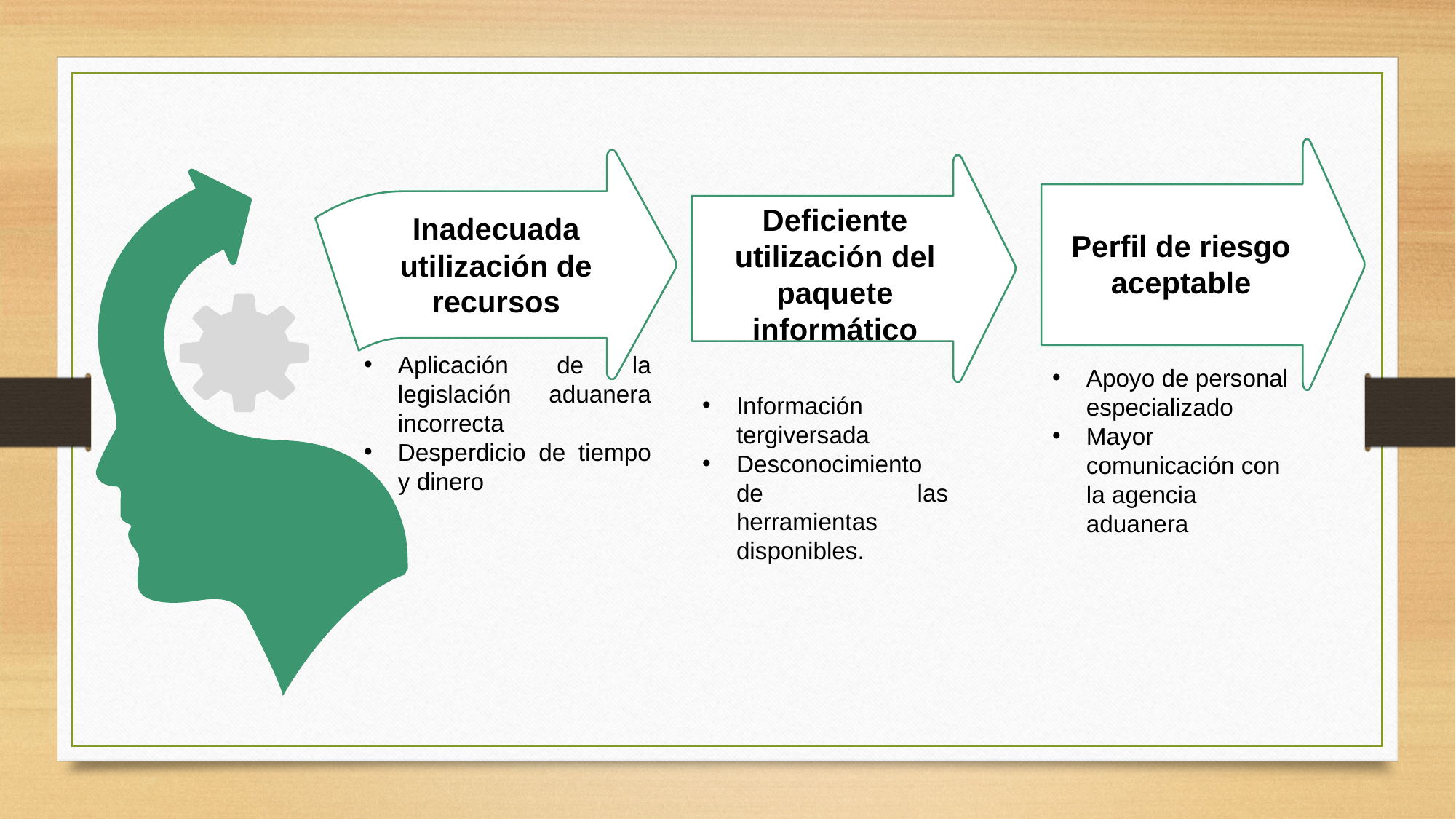

Perfil de riesgo aceptable

Inadecuada utilización de recursos

Deficiente utilización del paquete informático

Aplicación de la legislación aduanera incorrecta
Desperdicio de tiempo y dinero

Apoyo de personal especializado
Mayor comunicación con la agencia aduanera
Información tergiversada
Desconocimiento de las herramientas disponibles.